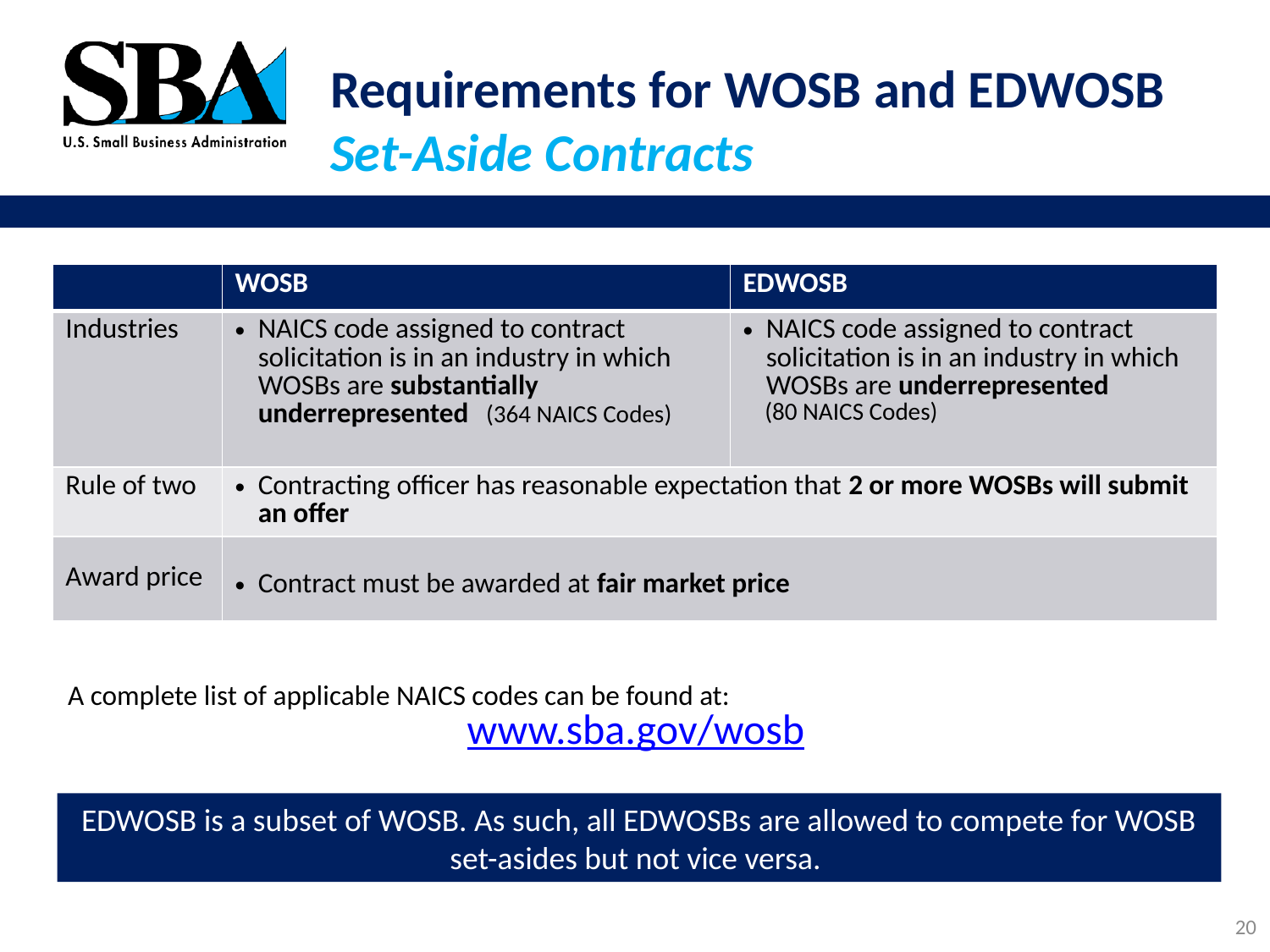

# Requirements for WOSB and EDWOSB Set-Aside Contracts
|  | WOSB | EDWOSB |
| --- | --- | --- |
| Industries | NAICS code assigned to contract solicitation is in an industry in which WOSBs are substantially underrepresented (364 NAICS Codes) | NAICS code assigned to contract solicitation is in an industry in which WOSBs are underrepresented (80 NAICS Codes) |
| Rule of two | Contracting officer has reasonable expectation that 2 or more WOSBs will submit an offer |  |
| Award price | Contract must be awarded at fair market price |  |
A complete list of applicable NAICS codes can be found at:
www.sba.gov/wosb
EDWOSB is a subset of WOSB. As such, all EDWOSBs are allowed to compete for WOSB set-asides but not vice versa.
20